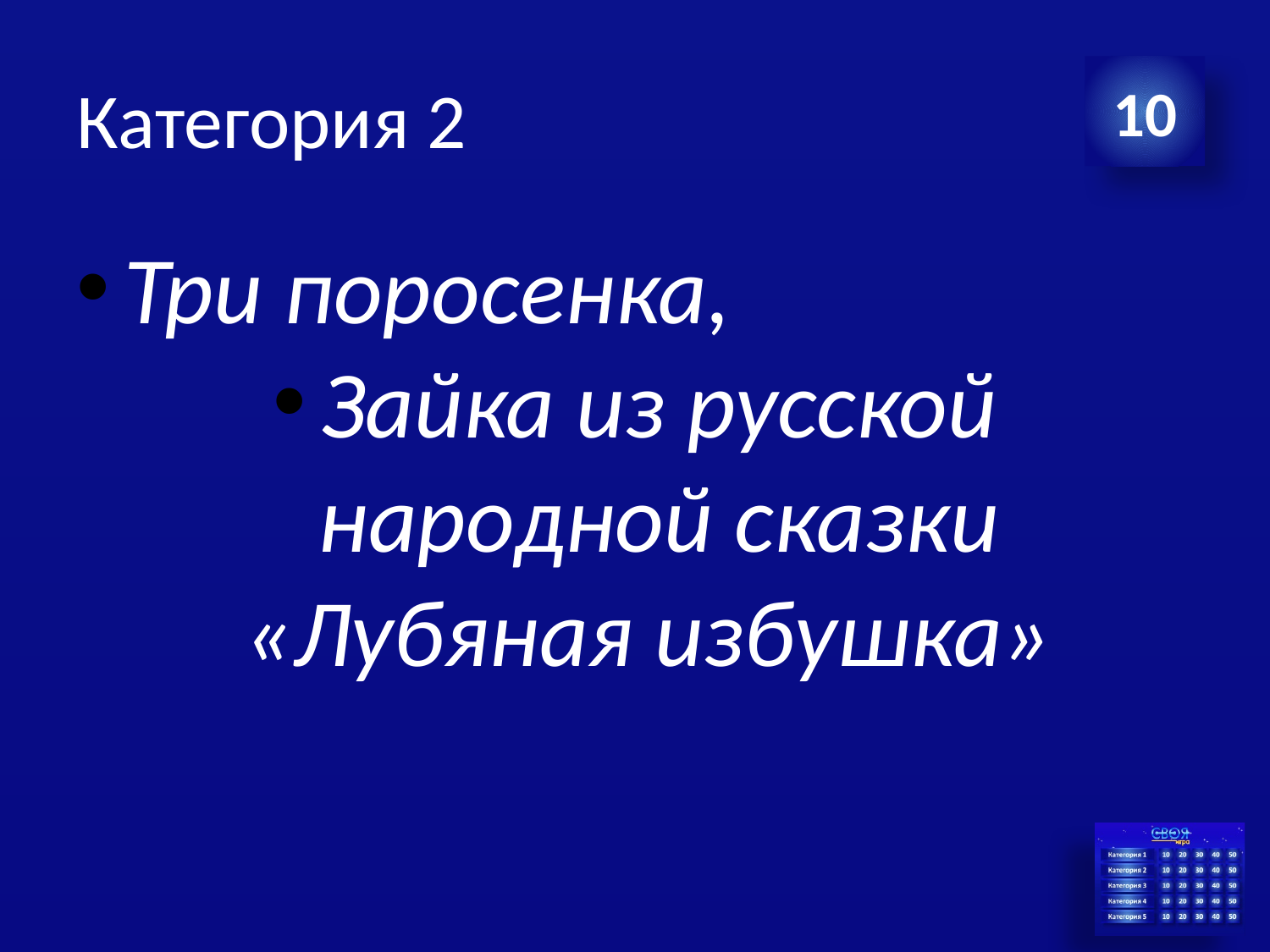

# Категория 2
10
Три поросенка,
Зайка из русской народной сказки «Лубяная избушка»